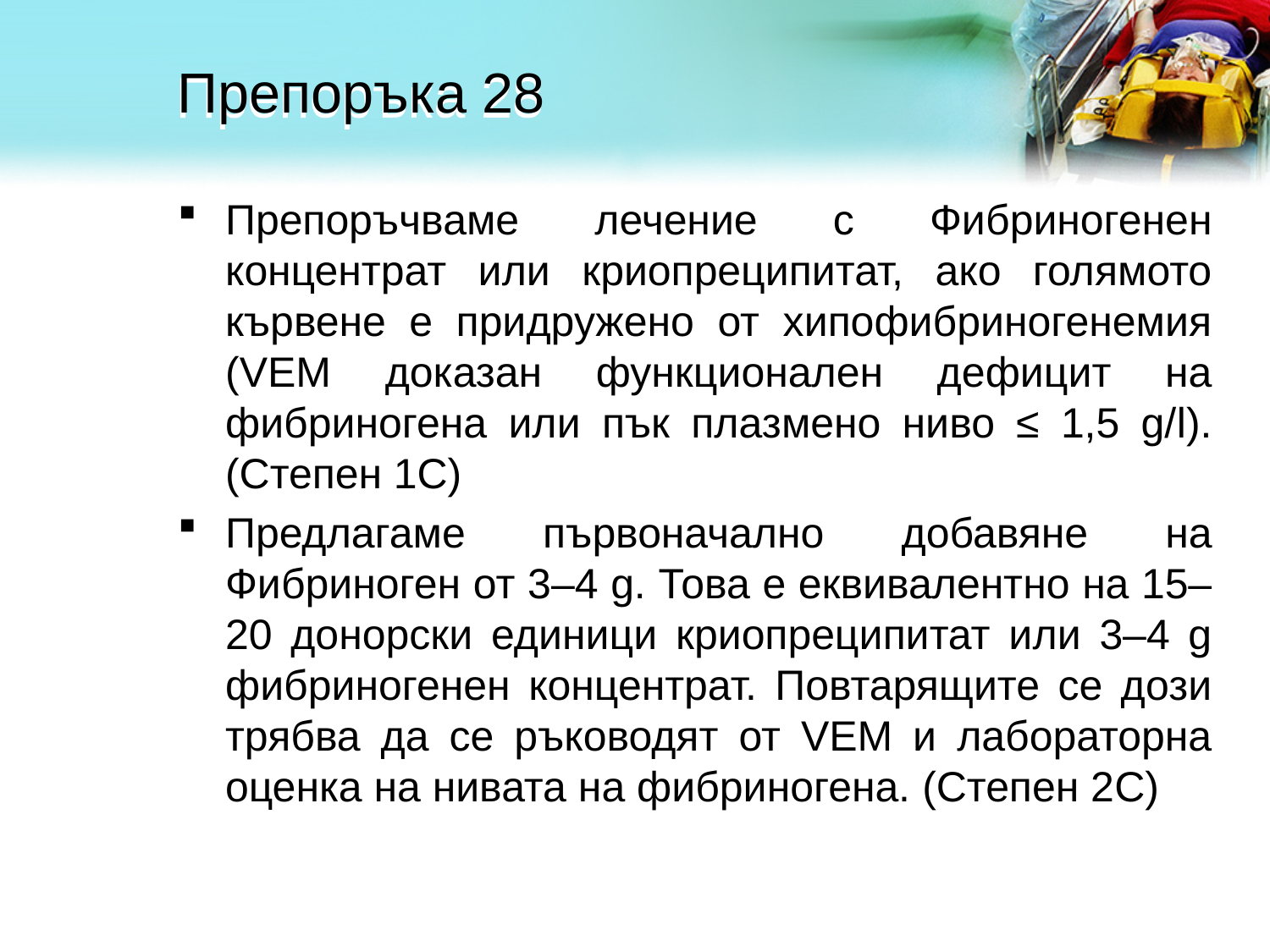

# Препоръка 28
Препоръчваме лечение с Фибриногенен концентрат или криопреципитат, ако голямото кървене е придружено от хипофибриногенемия (VEM доказан функционален дефицит на фибриногена или пък плазмено ниво ≤ 1,5 g/l). (Степен 1С)
Предлагаме първоначално добавяне на Фибриноген от 3–4 g. Това е еквивалентно на 15–20 донорски единици криопреципитат или 3–4 g фибриногенен концентрат. Повтарящите се дози трябва да се ръководят от VEM и лабораторна оценка на нивата на фибриногена. (Степен 2С)